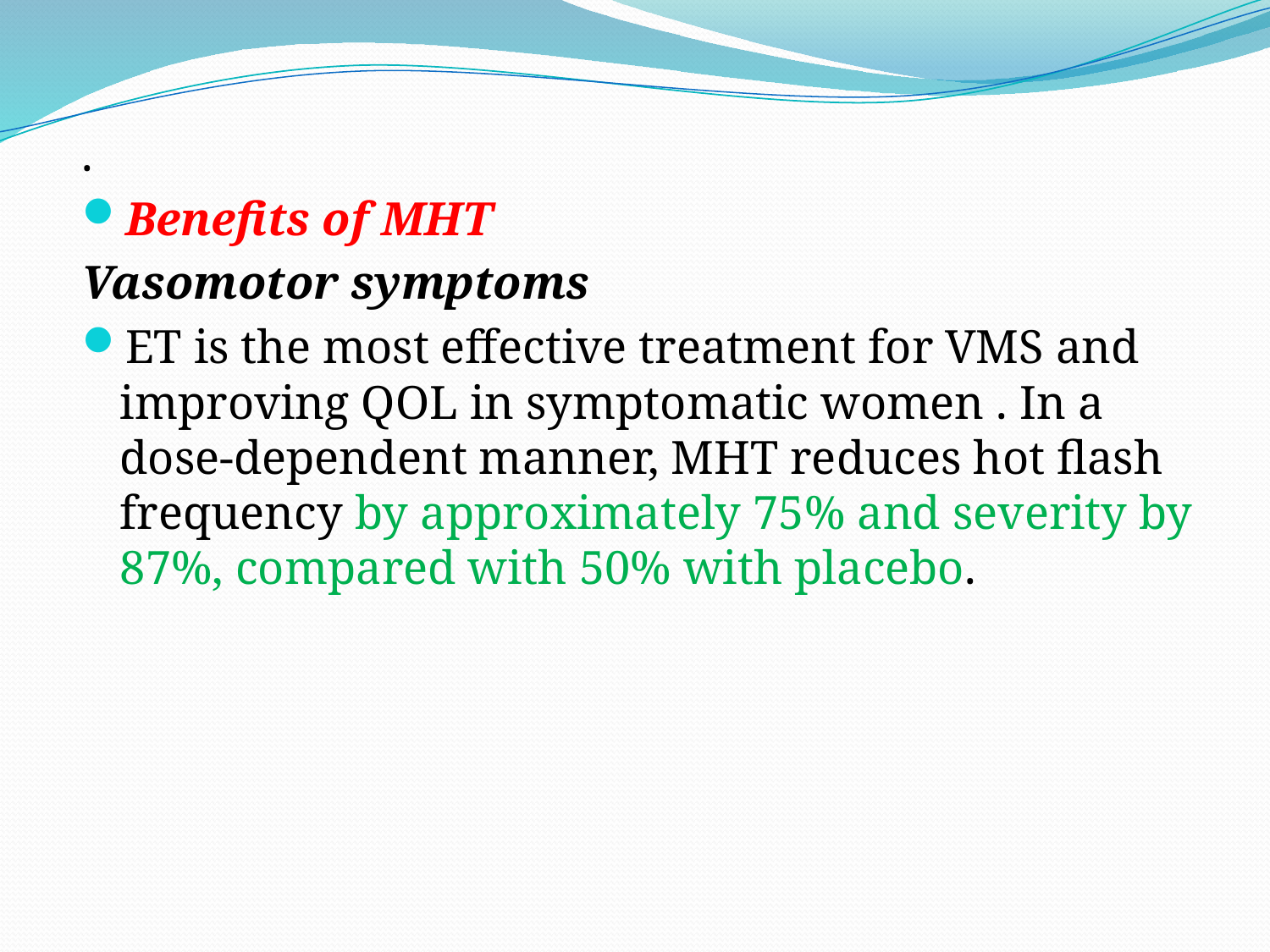

.
Benefits of MHT
Vasomotor symptoms
ET is the most effective treatment for VMS and improving QOL in symptomatic women . In a dose-dependent manner, MHT reduces hot flash frequency by approximately 75% and severity by 87%, compared with 50% with placebo.